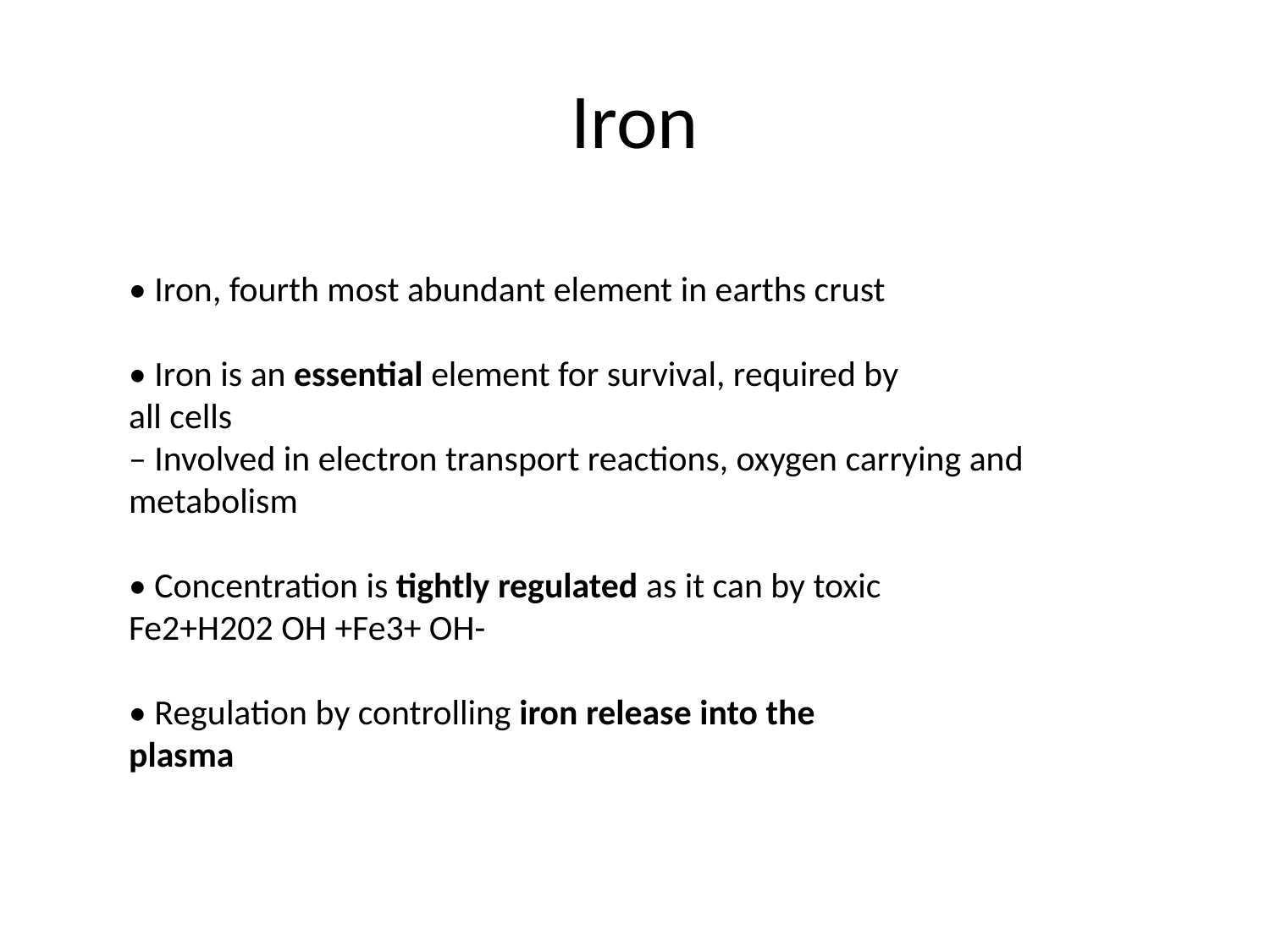

# Iron

• Iron, fourth most abundant element in earths crust

• Iron is an essential element for survival, required by
all cells
– Involved in electron transport reactions, oxygen carrying and
metabolism

• Concentration is tightly regulated as it can by toxic
Fe2+H202 OH +Fe3+ OH-

• Regulation by controlling iron release into the
plasma